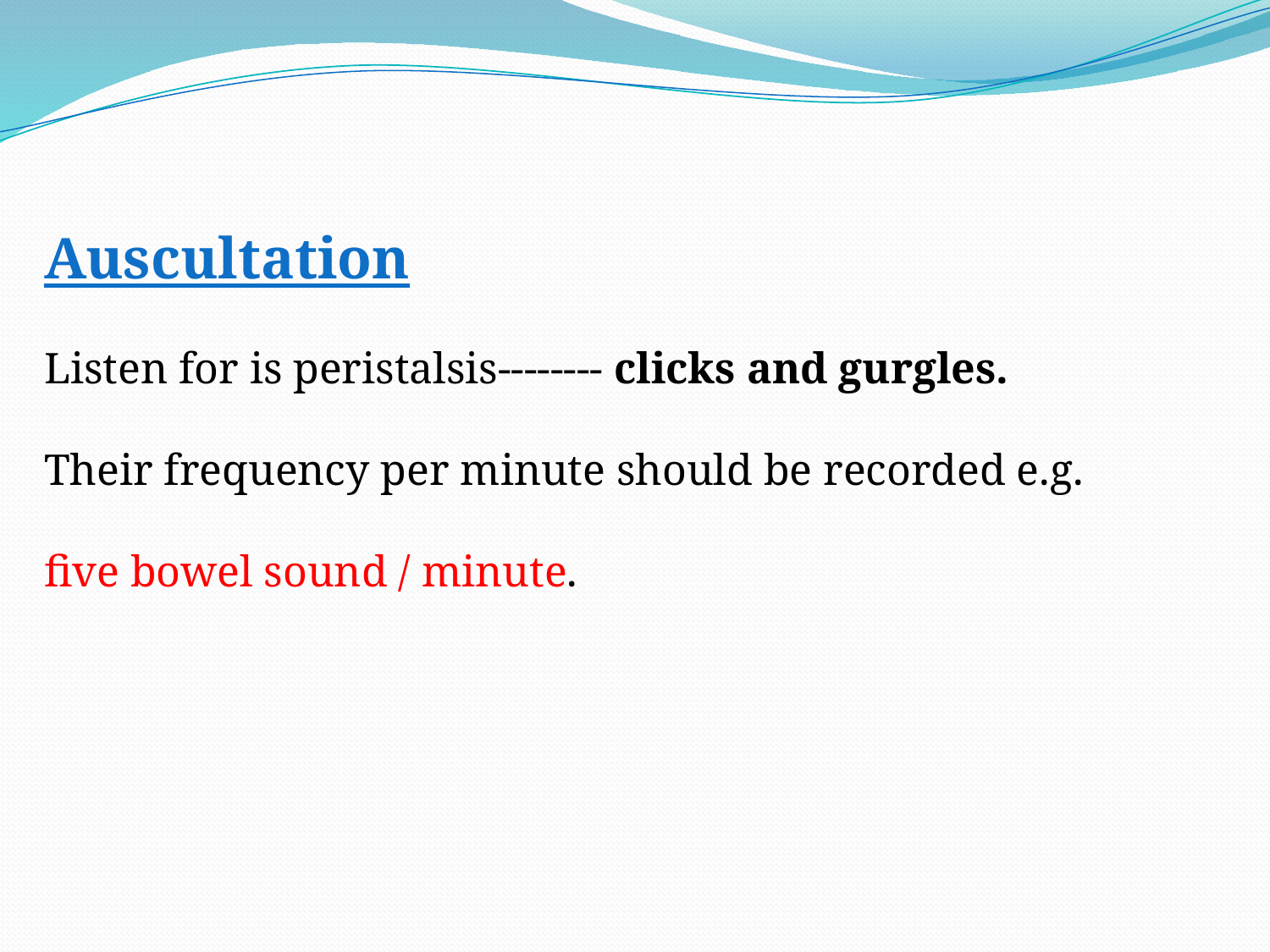

Auscultation
Listen for is peristalsis-------- clicks and gurgles.
Their frequency per minute should be recorded e.g.
five bowel sound / minute.